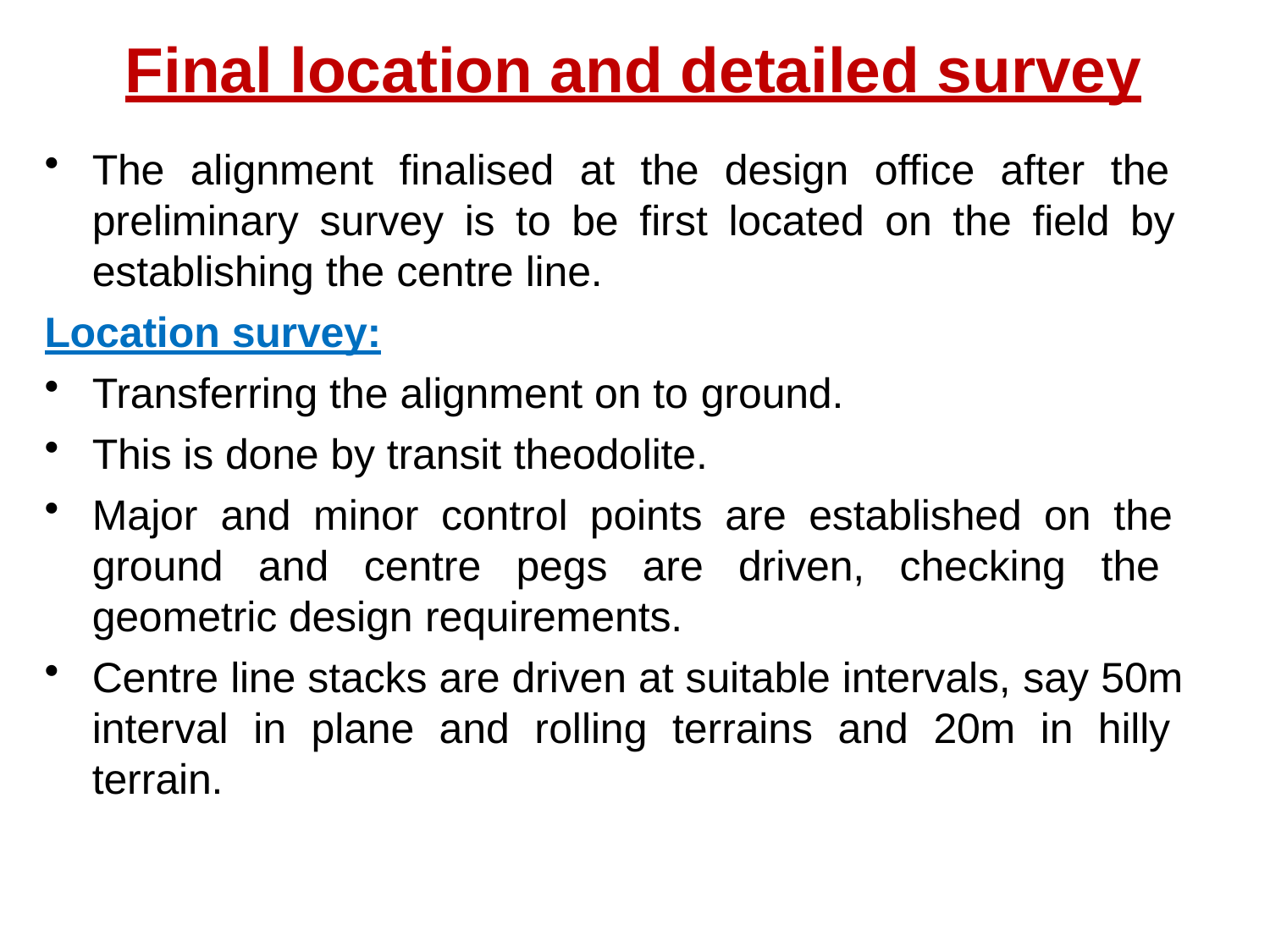

# Final location and detailed survey
The alignment finalised at the design office after the  preliminary survey is to be first located on the field by  establishing the centre line.
Location survey:
Transferring the alignment on to ground.
This is done by transit theodolite.
Major and minor control points are established on the  ground and centre pegs are driven, checking the  geometric design requirements.
Centre line stacks are driven at suitable intervals, say 50m  interval in plane and rolling terrains and 20m in hilly  terrain.